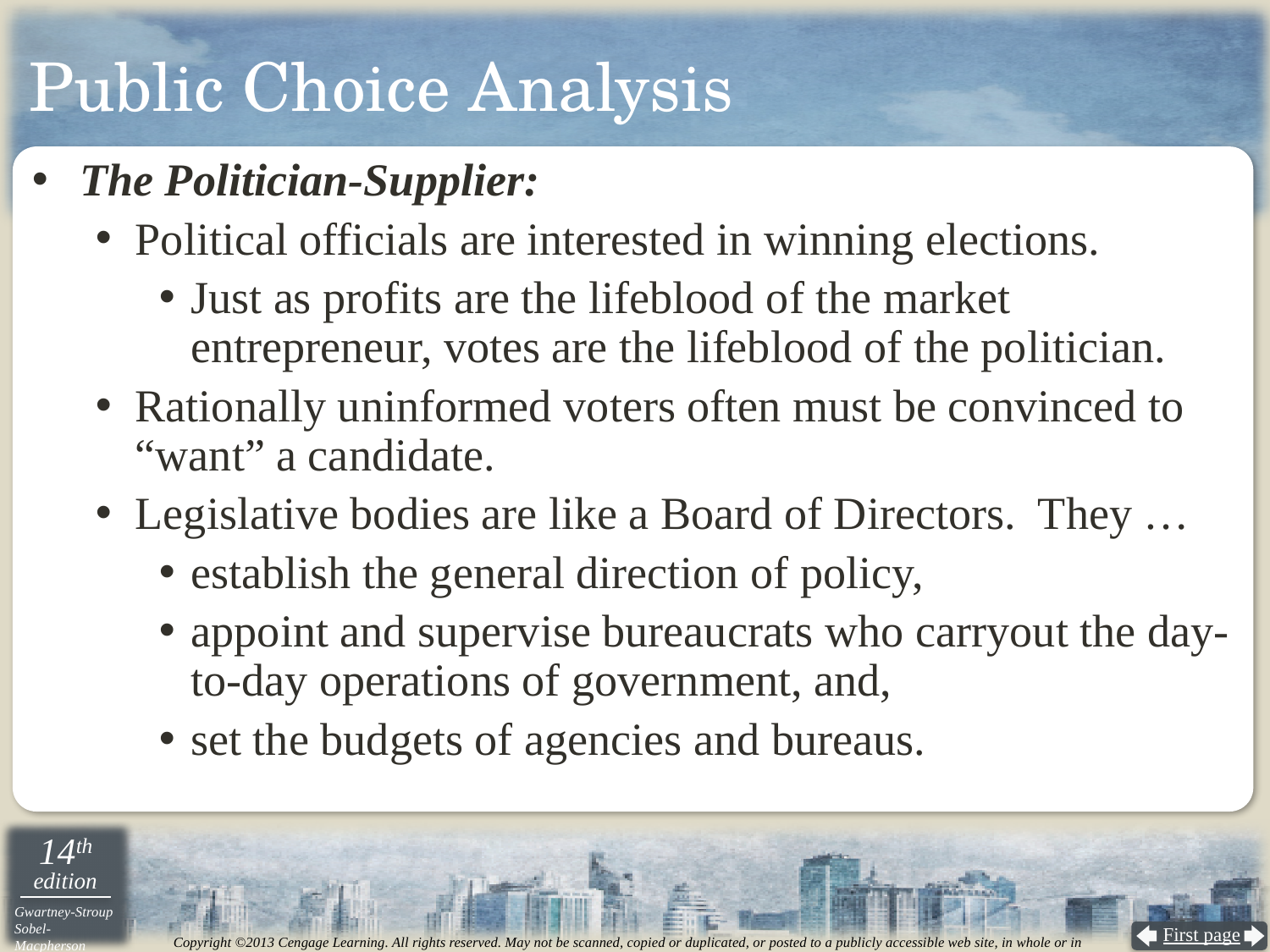

# Public Choice Analysis

The Politician-Supplier:
Political officials are interested in winning elections.
Just as profits are the lifeblood of the market entrepreneur, votes are the lifeblood of the politician.
Rationally uninformed voters often must be convinced to “want” a candidate.
Legislative bodies are like a Board of Directors.  They …
establish the general direction of policy,
appoint and supervise bureaucrats who carryout the day-to-day operations of government, and,
set the budgets of agencies and bureaus.